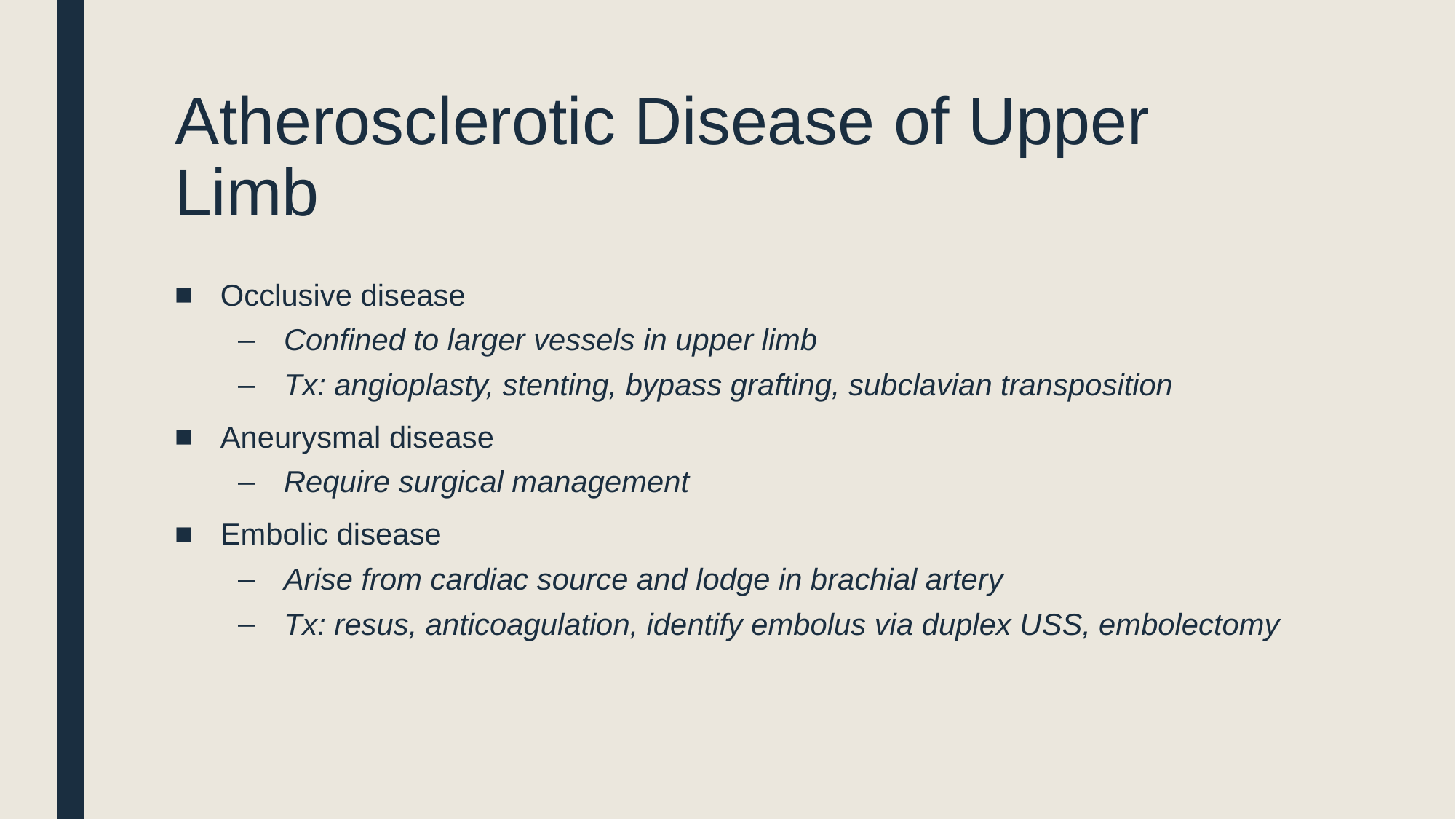

# Atherosclerotic Disease of Upper Limb
Occlusive disease
Confined to larger vessels in upper limb
Tx: angioplasty, stenting, bypass grafting, subclavian transposition
Aneurysmal disease
Require surgical management
Embolic disease
Arise from cardiac source and lodge in brachial artery
Tx: resus, anticoagulation, identify embolus via duplex USS, embolectomy